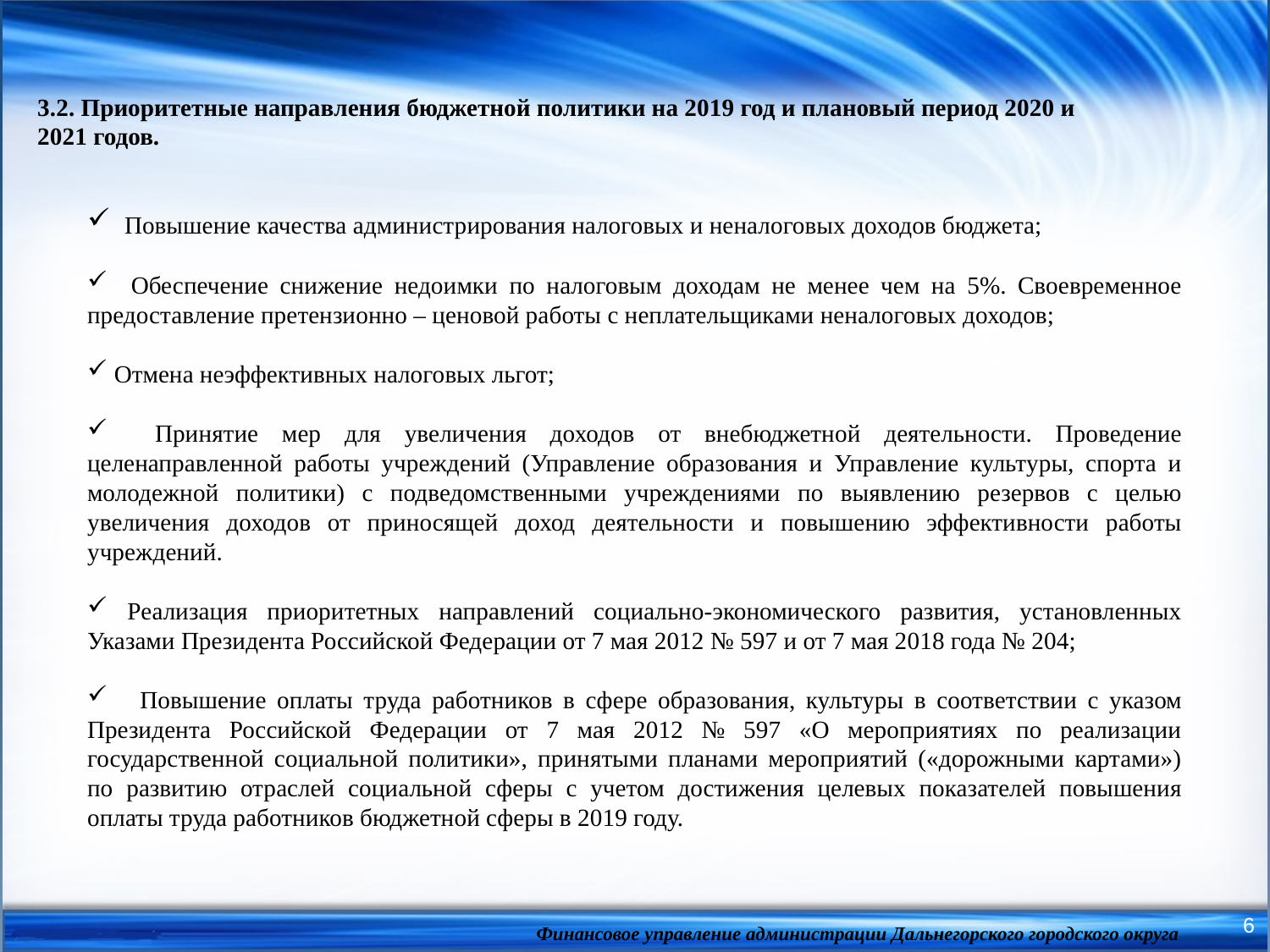

3.2. Приоритетные направления бюджетной политики на 2019 год и плановый период 2020 и 2021 годов.

  Повышение качества администрирования налоговых и неналоговых доходов бюджета;

  Обеспечение снижение недоимки по налоговым доходам не менее чем на 5%. Своевременное предоставление претензионно – ценовой работы с неплательщиками неналоговых доходов;

 Отмена неэффективных налоговых льгот;

  Принятие мер для увеличения доходов от внебюджетной деятельности. Проведение целенаправленной работы учреждений (Управление образования и Управление культуры, спорта и молодежной политики) с подведомственными учреждениями по выявлению резервов с целью увеличения доходов от приносящей доход деятельности и повышению эффективности работы учреждений.

 Реализация приоритетных направлений социально-экономического развития, установленных Указами Президента Российской Федерации от 7 мая 2012 № 597 и от 7 мая 2018 года № 204;

   Повышение оплаты труда работников в сфере образования, культуры в соответствии с указом Президента Российской Федерации от 7 мая 2012 № 597 «О мероприятиях по реализации государственной социальной политики», принятыми планами мероприятий («дорожными картами») по развитию отраслей социальной сферы с учетом достижения целевых показателей повышения оплаты труда работников бюджетной сферы в 2019 году.

6